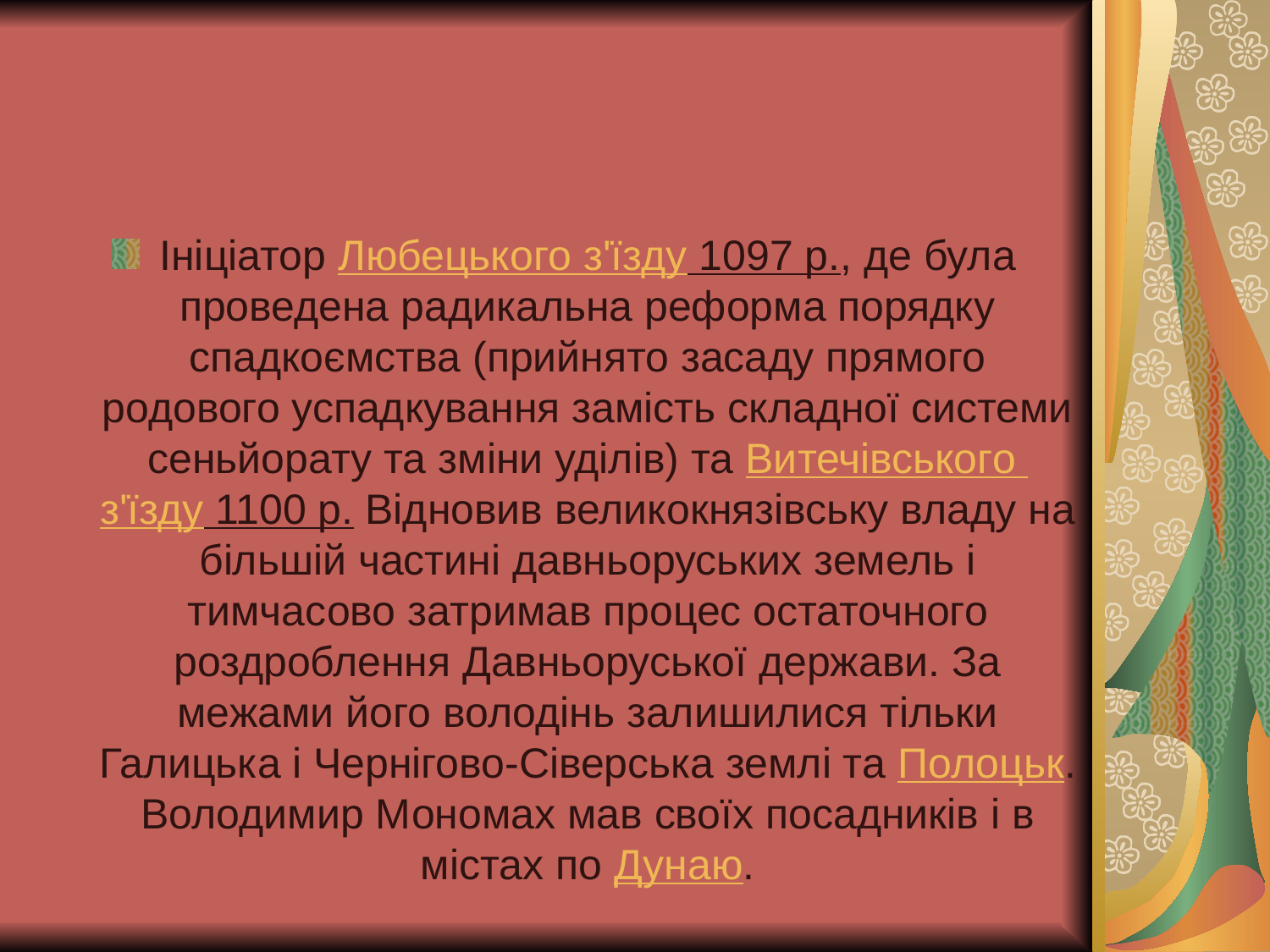

#
Ініціатор Любецького з'їзду 1097 р., де була проведена радикальна реформа порядку спадкоємства (прийнято засаду прямого родового успадкування замість складної системи сеньйорату та зміни уділів) та Витечівського з'їзду 1100 р. Відновив великокнязівську владу на більшій частині давньоруських земель і тимчасово затримав процес остаточного роздроблення Давньоруської держави. За межами його володінь залишилися тільки Галицька і Чернігово-Сіверська землі та Полоцьк. Володимир Мономах мав своїх посадників і в містах по Дунаю.